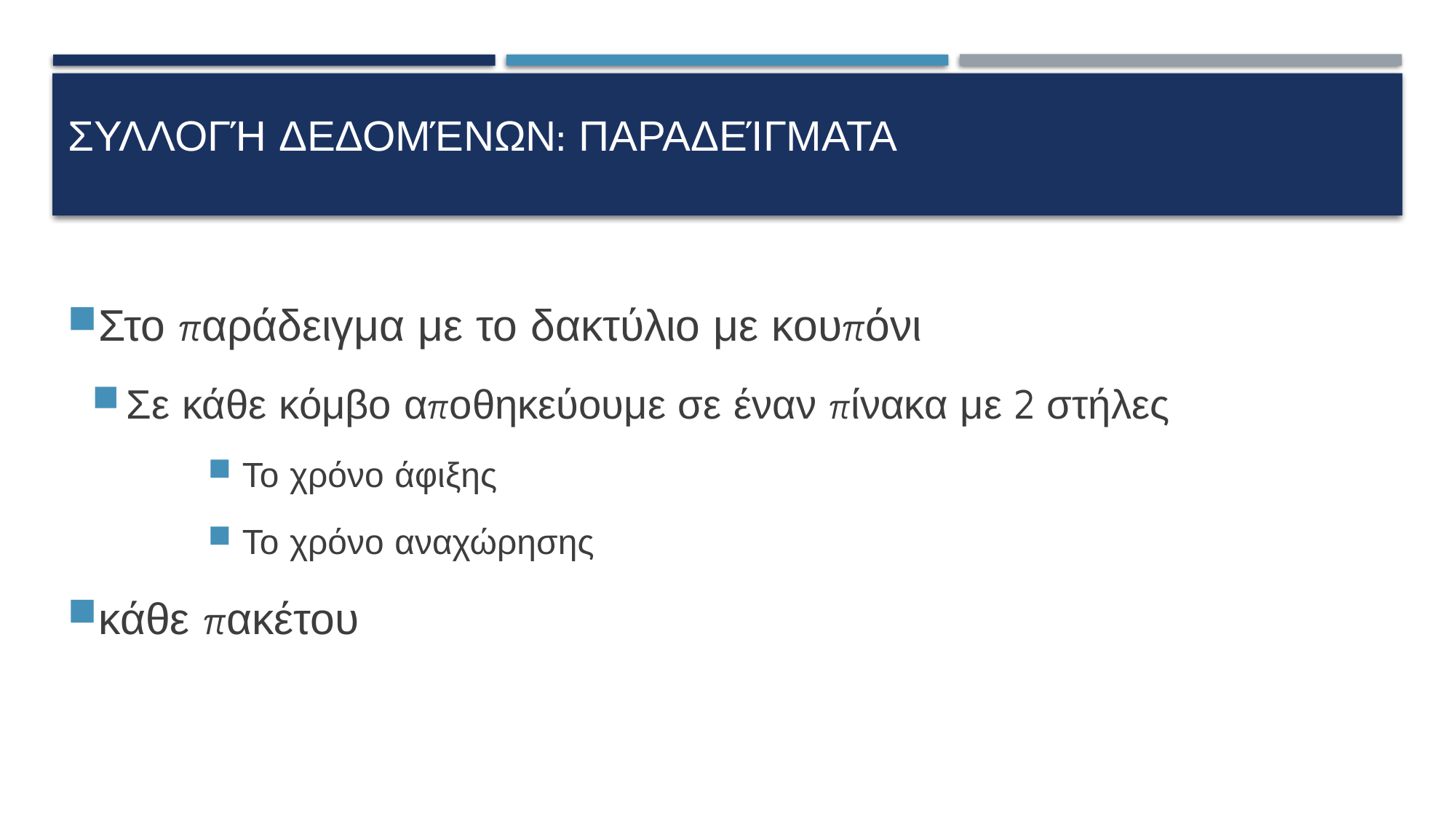

# Συλλογή δεδομένων: Παραδείγματα
Στο παράδειγμα με το δακτύλιο με κουπόνι
Σε κάθε κόμβο αποθηκεύουμε σε έναν πίνακα με 2 στήλες
Το χρόνο άφιξης
Το χρόνο αναχώρησης
κάθε πακέτου
8